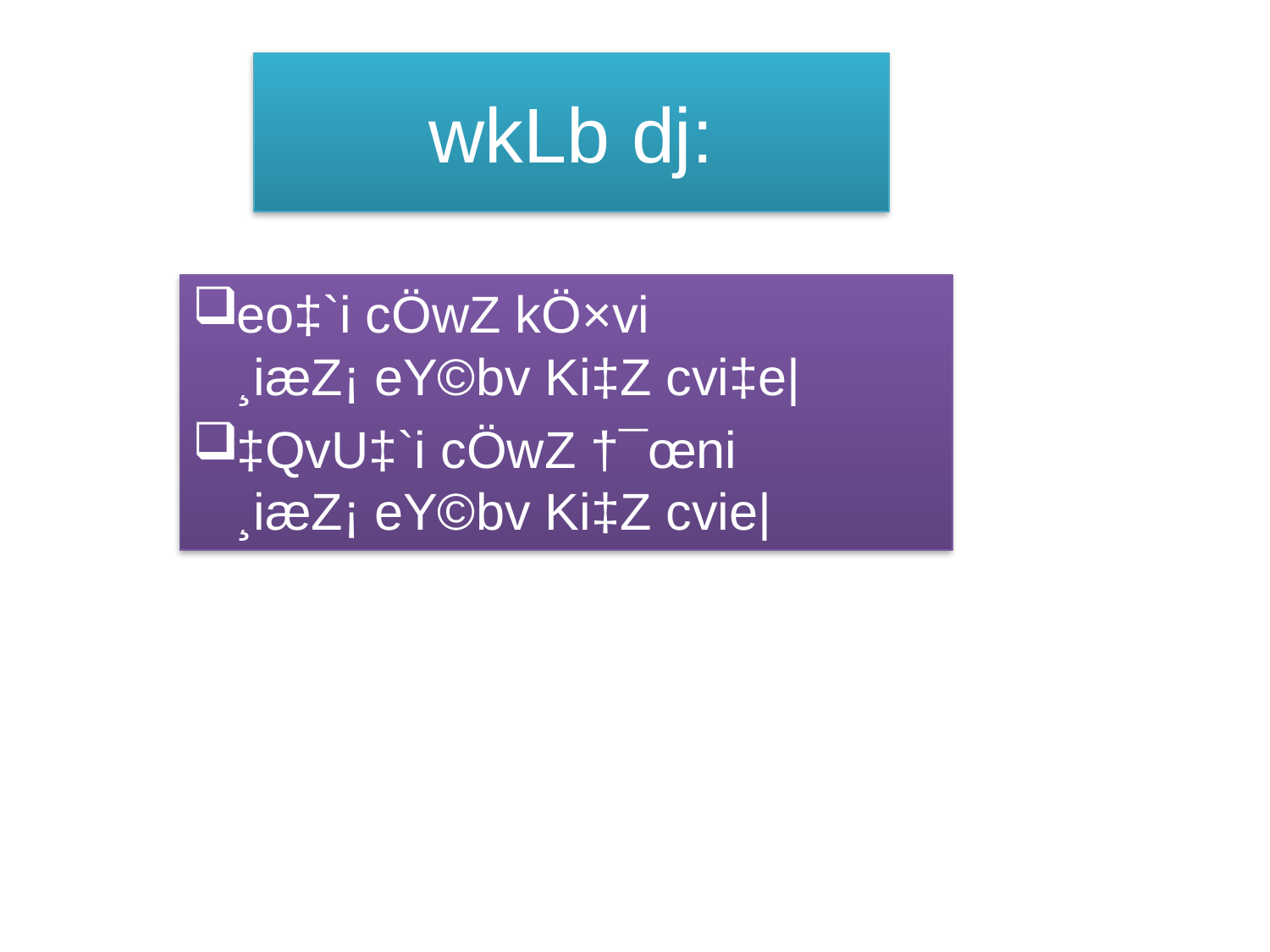

# wkLb dj:
eo‡`i cÖwZ kÖ×vi ¸iæZ¡ eY©bv Ki‡Z cvi‡e|
‡QvU‡`i cÖwZ †¯œni ¸iæZ¡ eY©bv Ki‡Z cvie|